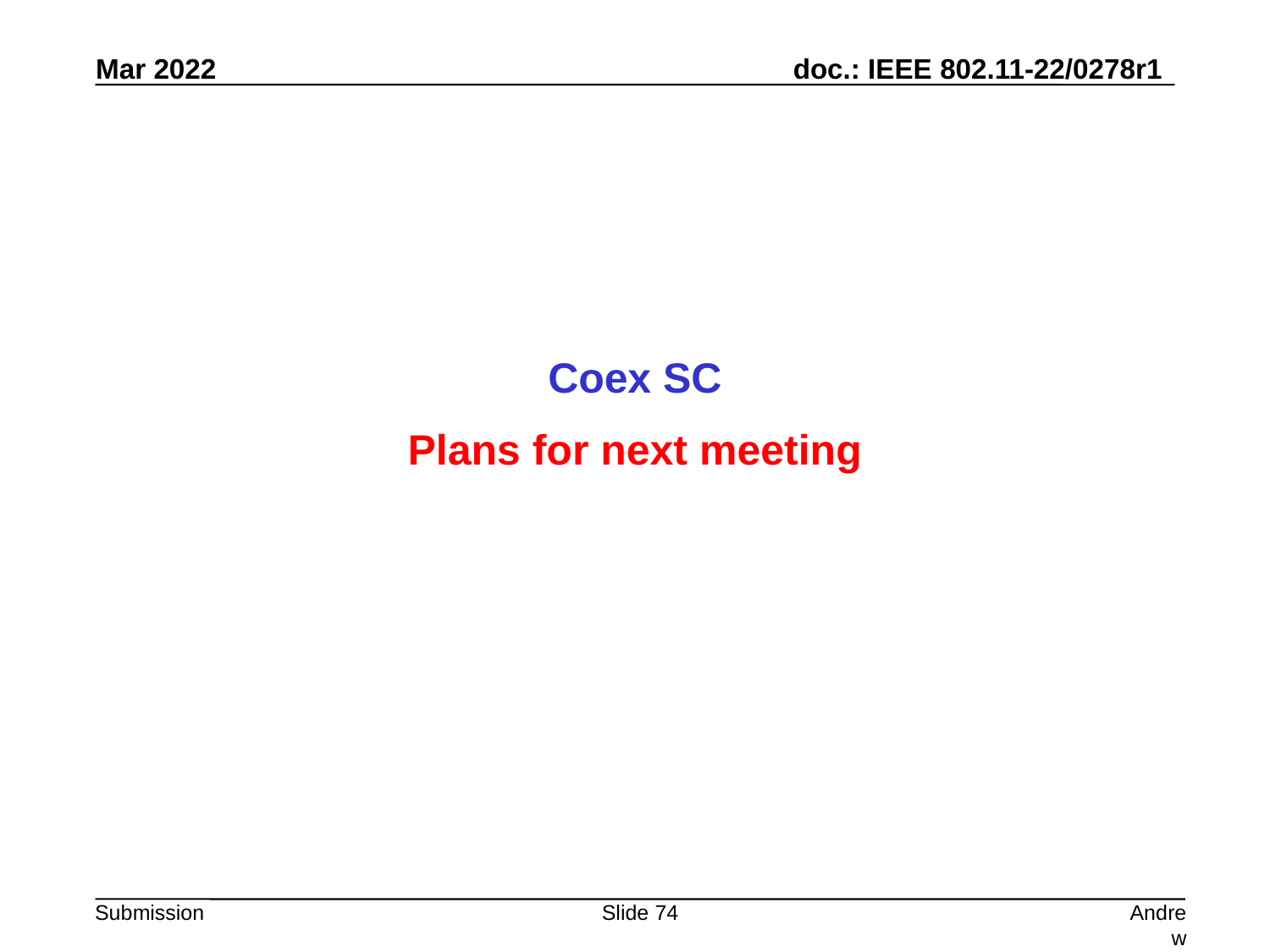

Coex SC
Plans for next meeting
Slide 74
Andrew Myles, Cisco